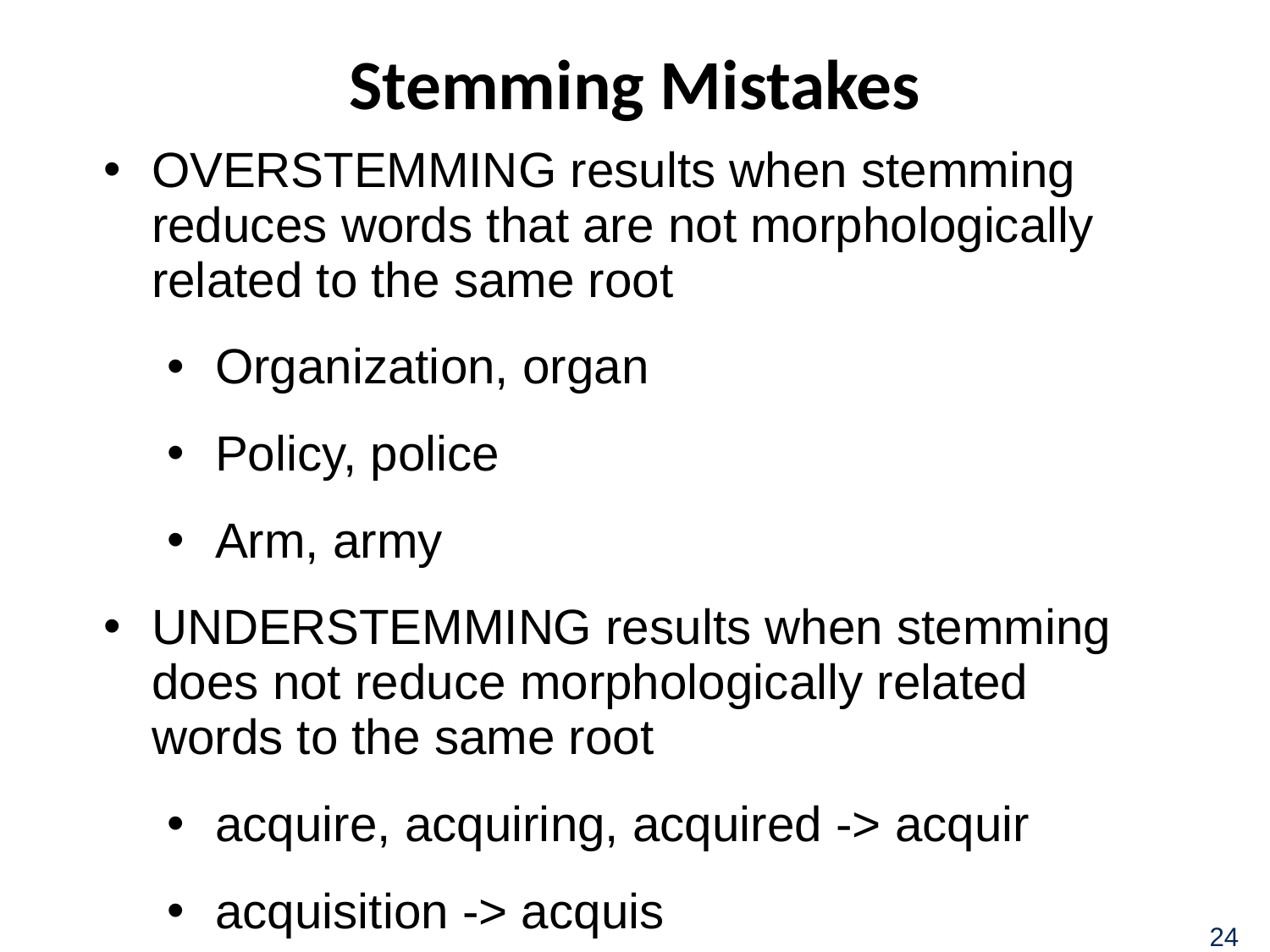

# Stemming Mistakes
OVERSTEMMING results when stemming reduces words that are not morphologically related to the same root
Organization, organ
Policy, police
Arm, army
UNDERSTEMMING results when stemming does not reduce morphologically related words to the same root
acquire, acquiring, acquired -> acquir
acquisition -> acquis
24